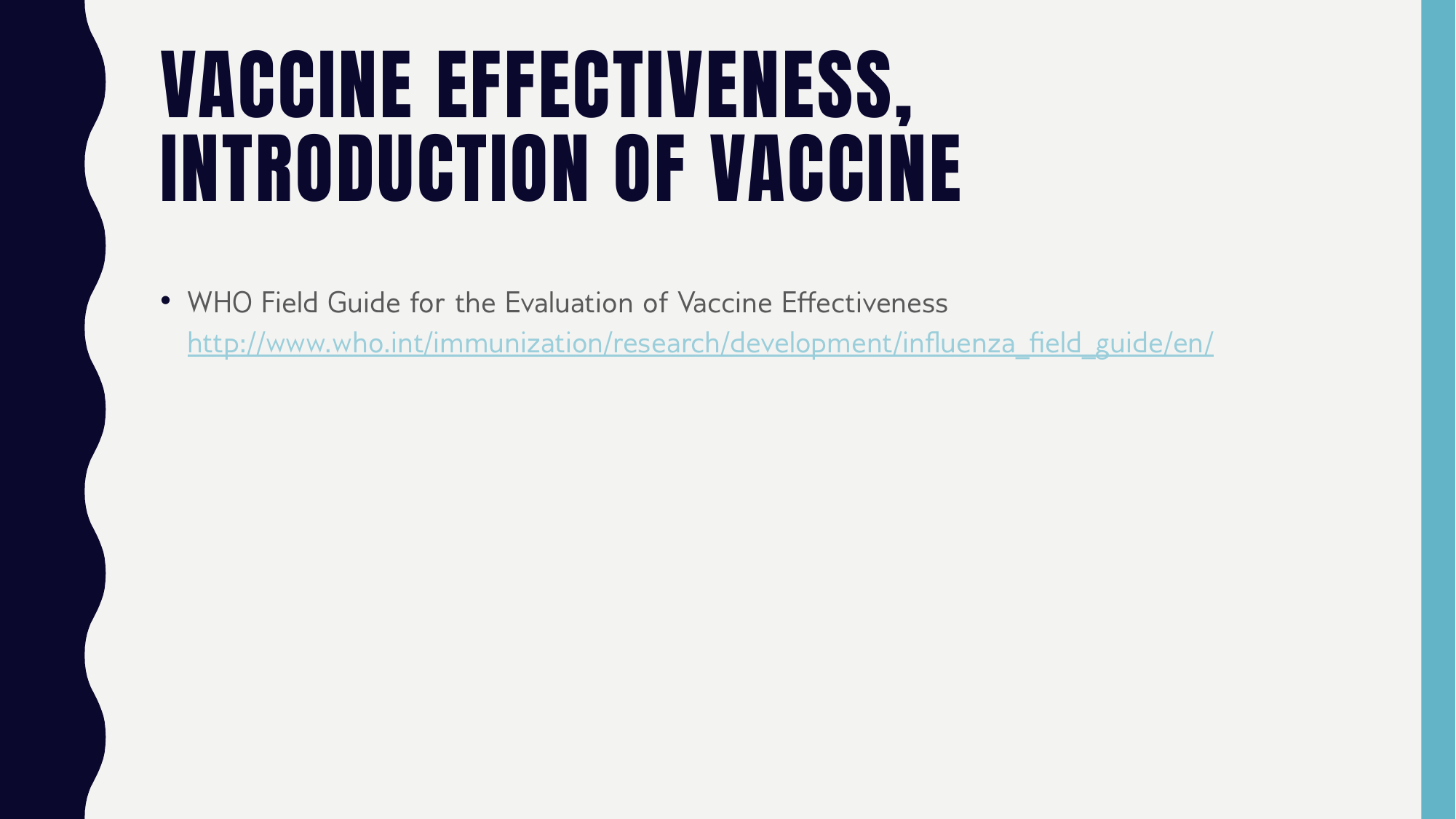

# Vaccine effectiveness, introduction of vaccine
WHO Field Guide for the Evaluation of Vaccine Effectiveness http://www.who.int/immunization/research/development/influenza_field_guide/en/